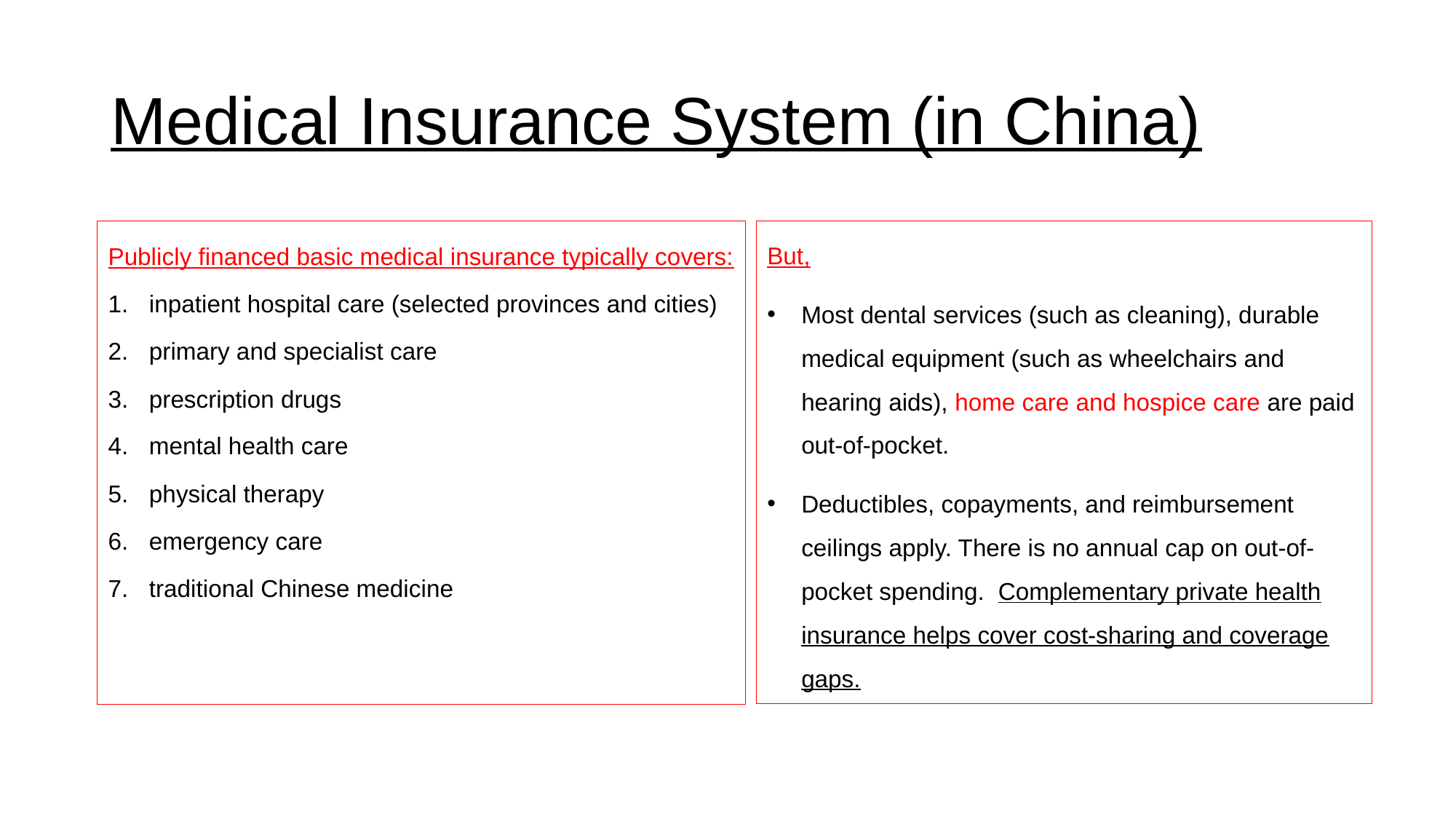

# Medical Insurance System (in China)
But,
Most dental services (such as cleaning), durable medical equipment (such as wheelchairs and hearing aids), home care and hospice care are paid out-of-pocket.
Deductibles, copayments, and reimbursement ceilings apply. There is no annual cap on out-of-pocket spending.  Complementary private health insurance helps cover cost-sharing and coverage gaps.

Publicly financed basic medical insurance typically covers:
inpatient hospital care (selected provinces and cities)
primary and specialist care
prescription drugs
mental health care
physical therapy
emergency care
traditional Chinese medicine